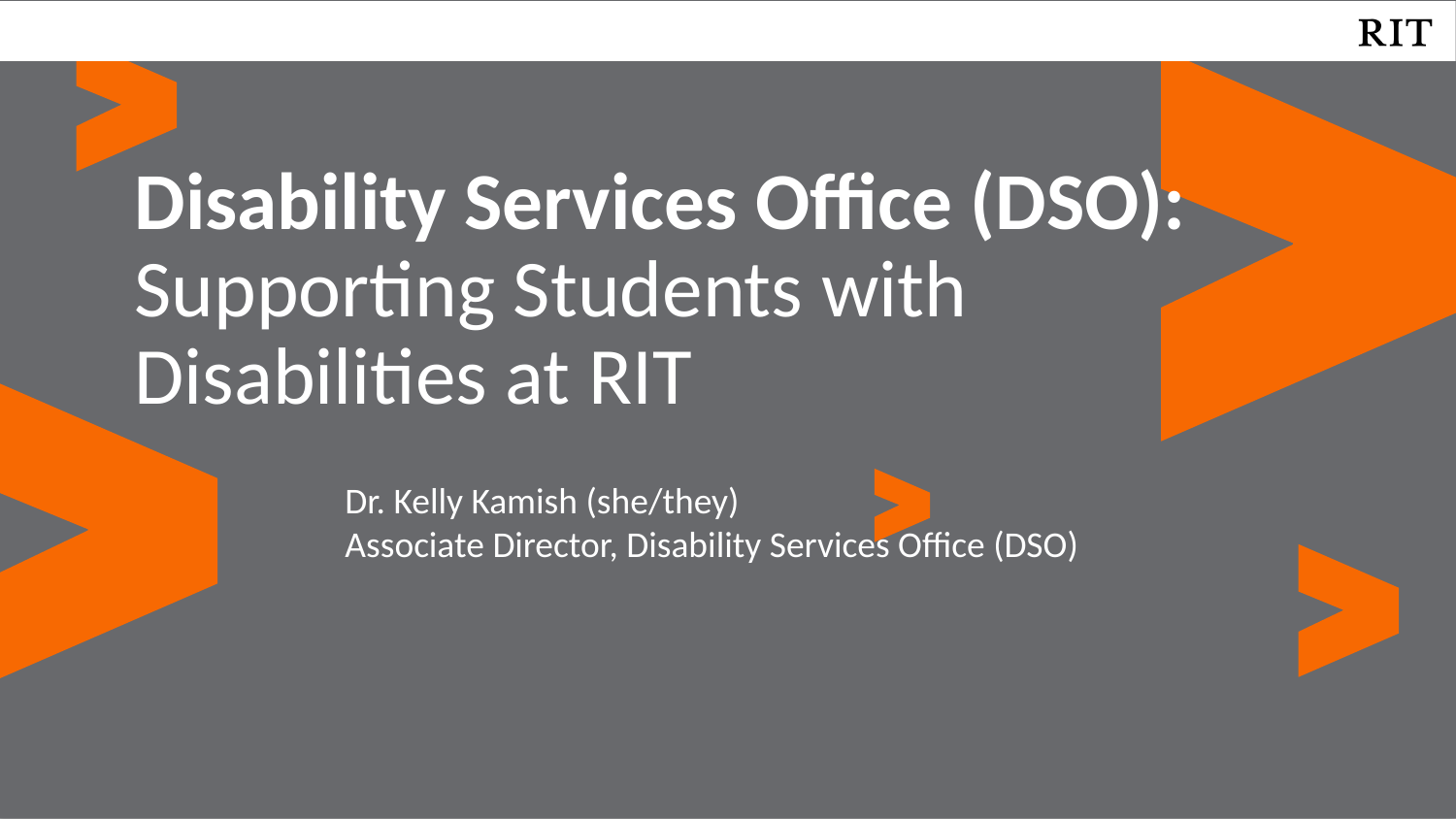

Disability Services Office (DSO): Supporting Students with Disabilities at RIT
Dr. Kelly Kamish (she/they)
Associate Director, Disability Services Office (DSO)